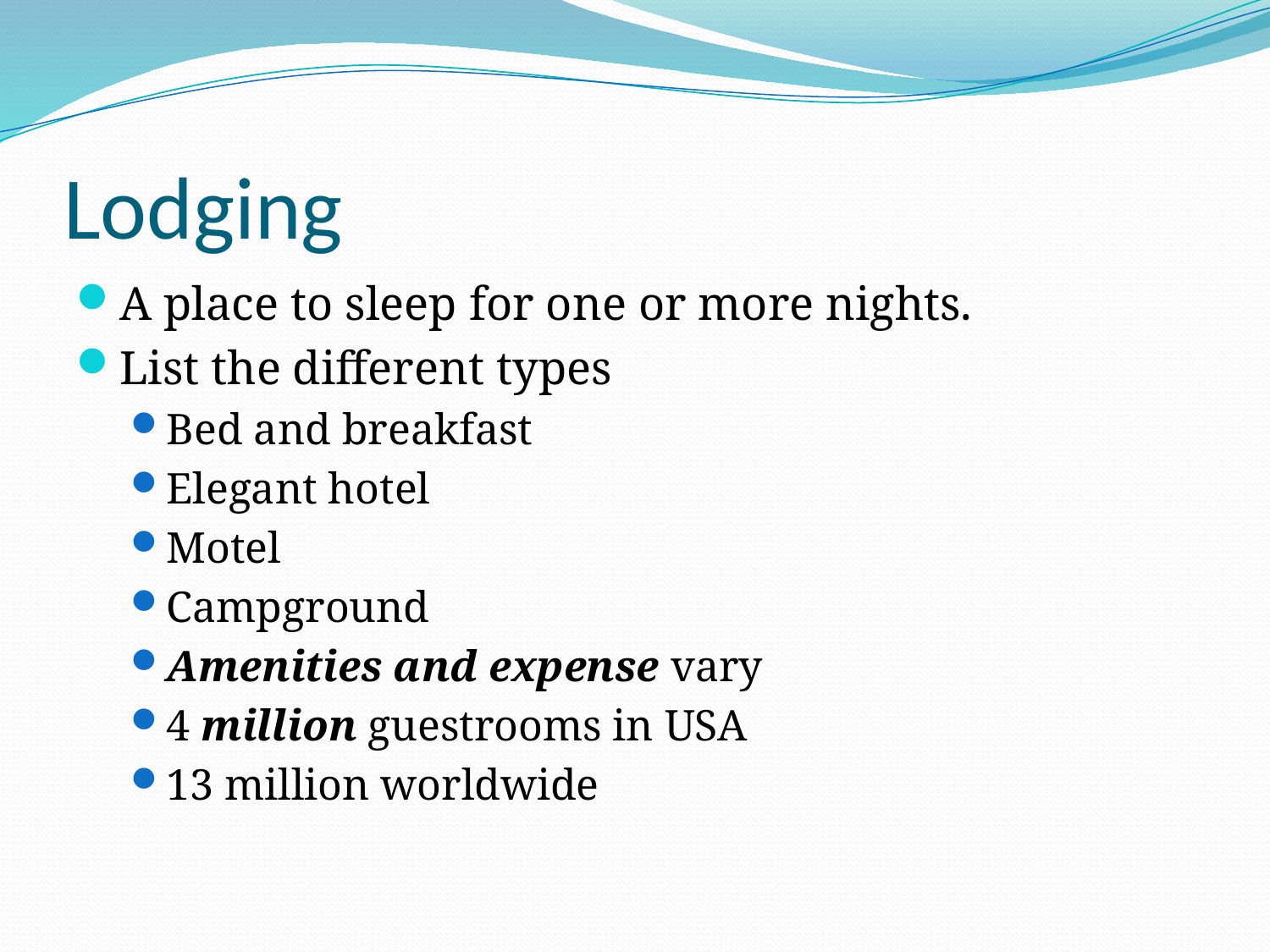

# Lodging
A place to sleep for one or more nights.
List the different types
Bed and breakfast
Elegant hotel
Motel
Campground
Amenities and expense vary
4 million guestrooms in USA
13 million worldwide